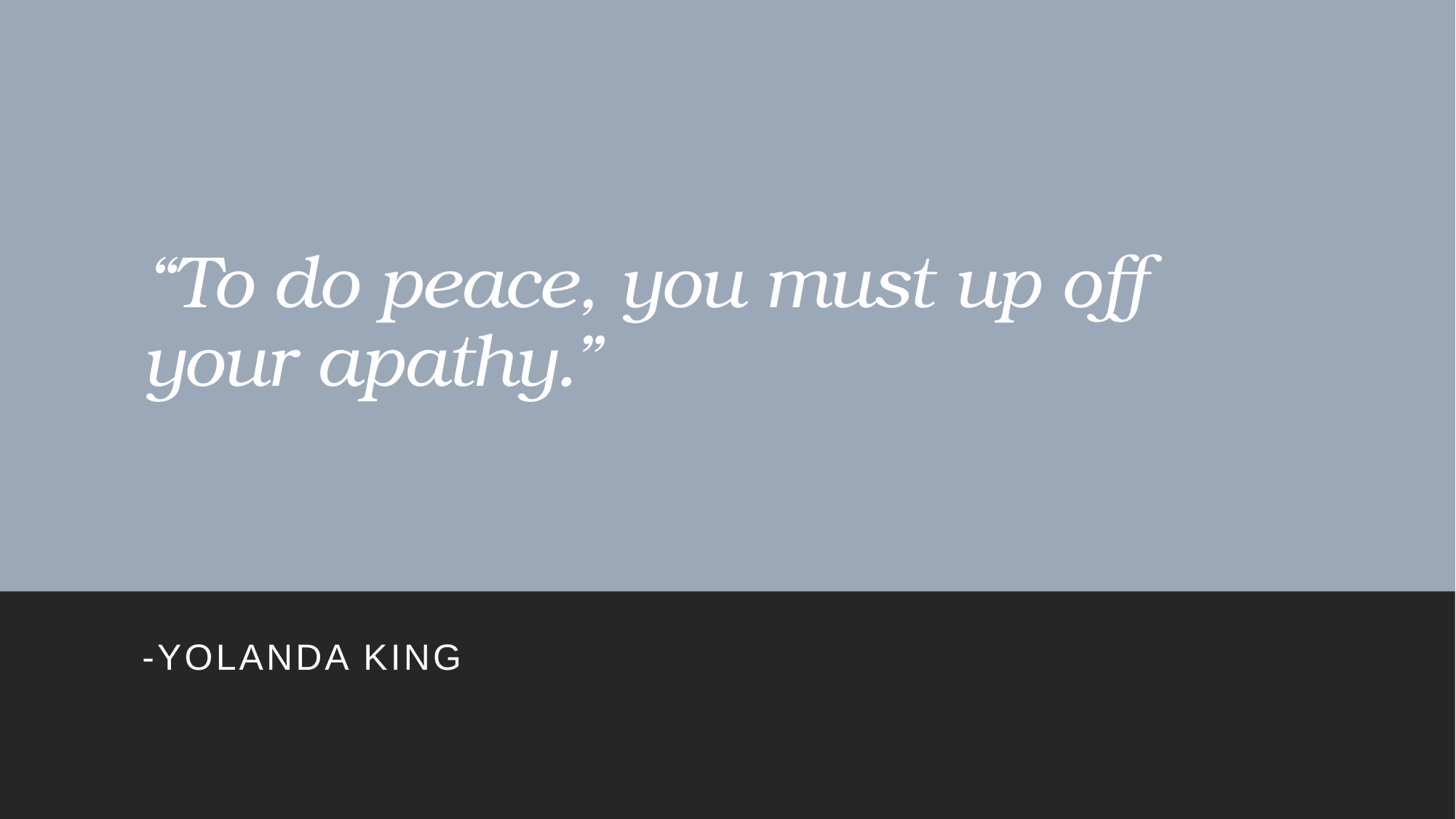

# “To do peace, you must up off your apathy.”

-Yolanda King